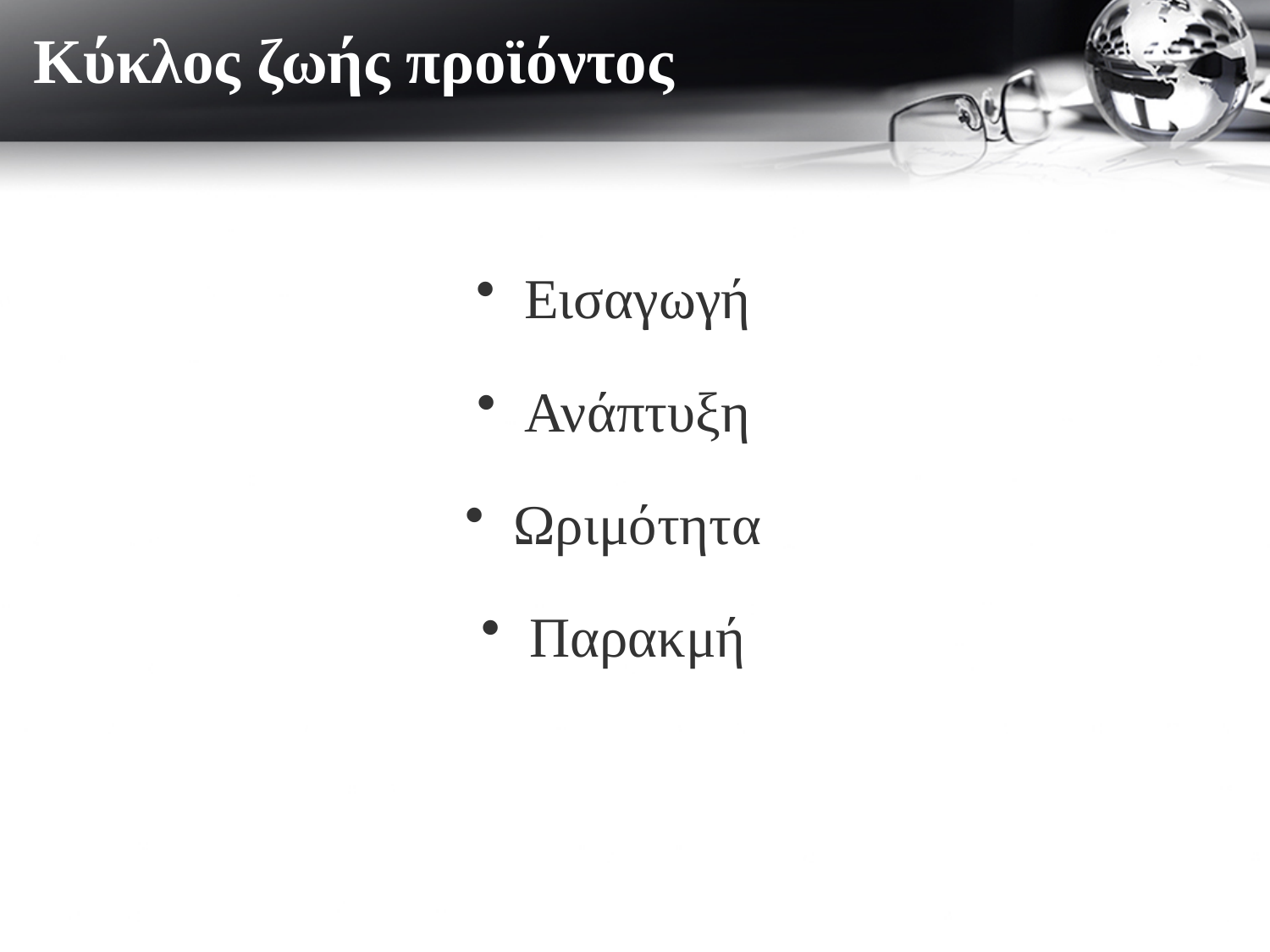

Κύκλος ζωής προϊόντος
# Κύκλος ζωής του προϊόντος
Εισαγωγή
Ανάπτυξη
Ωριμότητα
Παρακμή